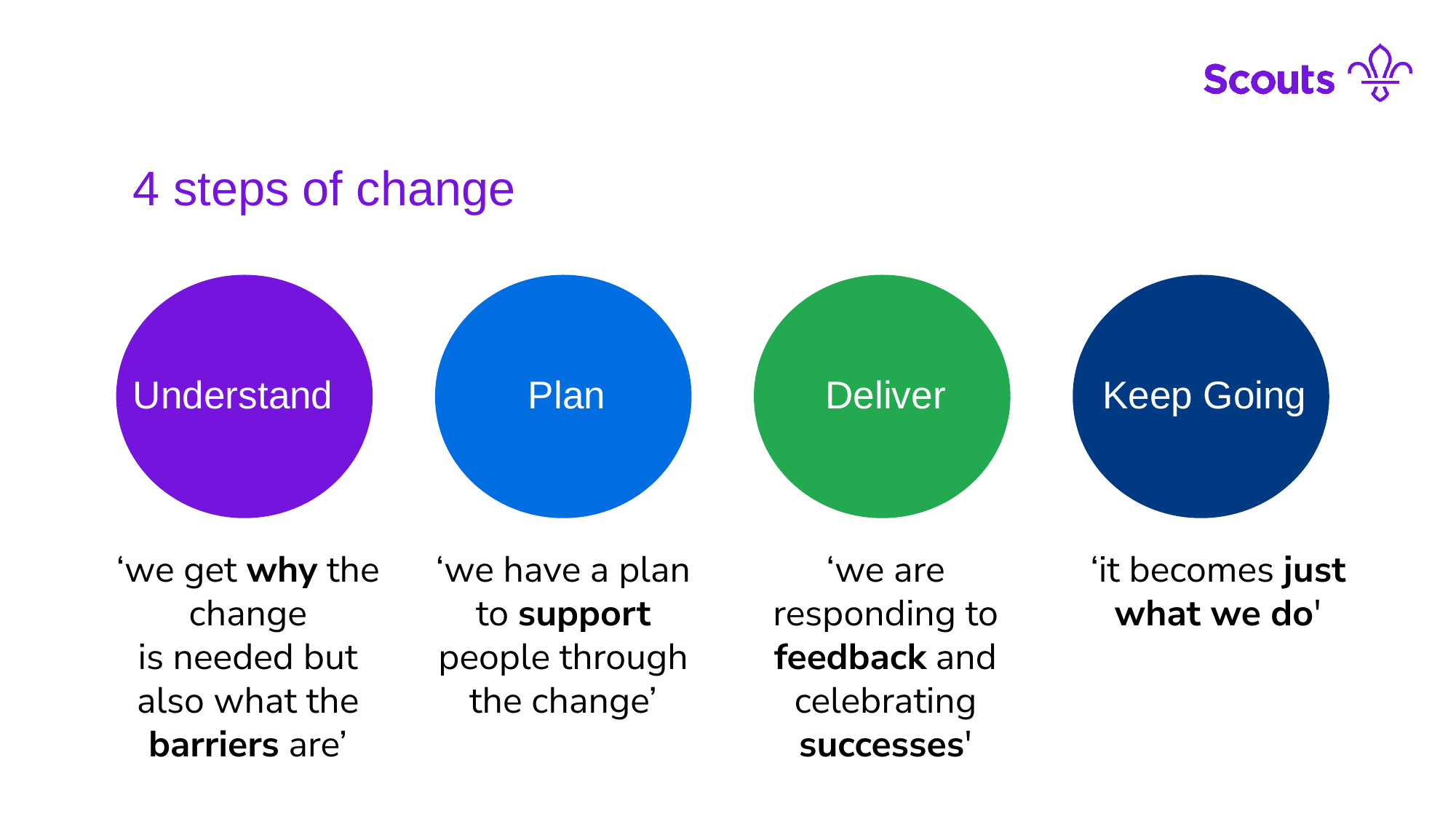

4 steps of change

Understand

Plan

Deliver

Keep Going
‘we get why the change is needed but also what the barriers are’​
‘we have a plan to support people through the change’
‘we are responding to feedback and celebrating successes'
‘it becomes just what we do'